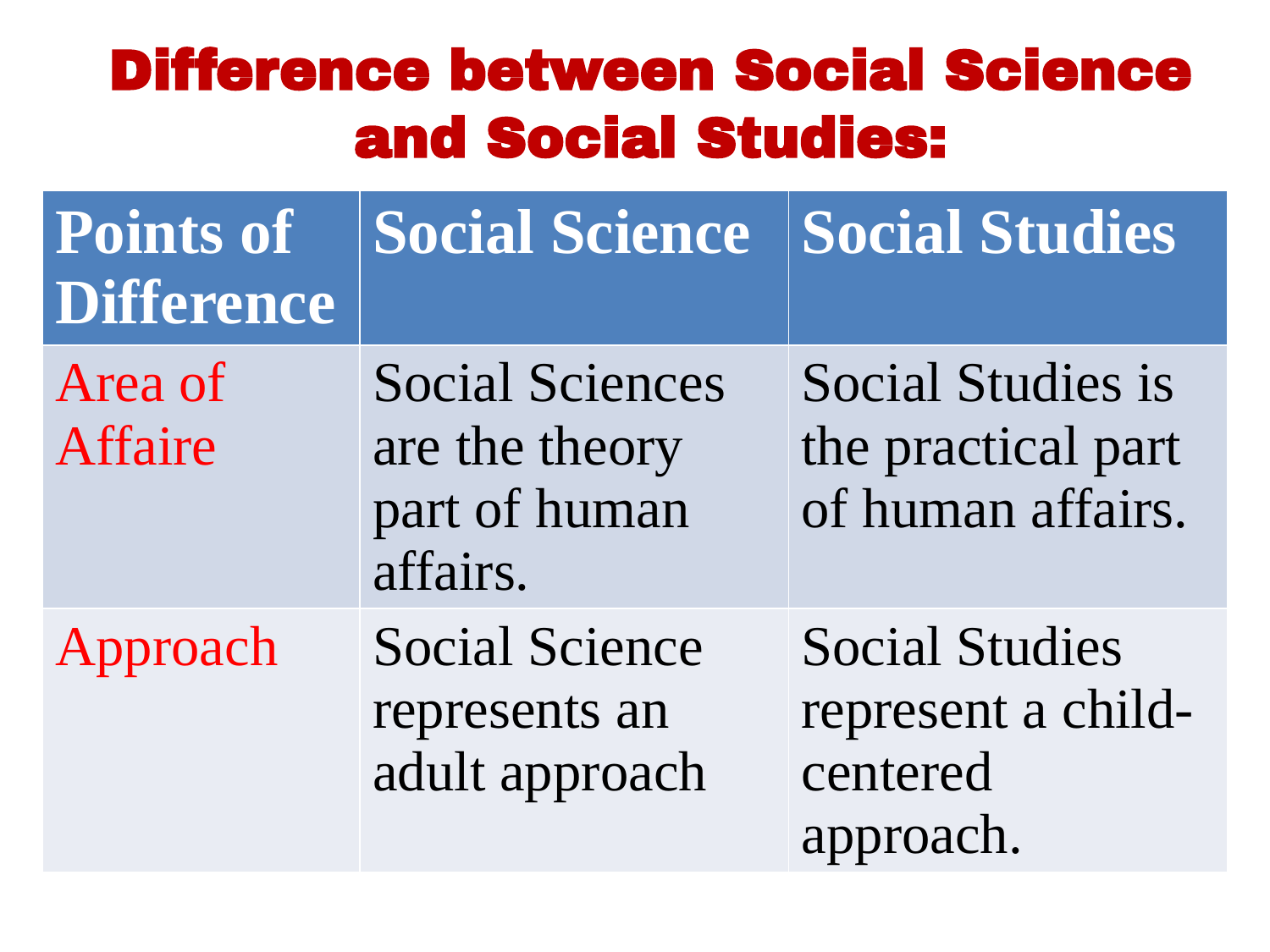

# Difference between Social Science and Social Studies:
| Points of Difference | Social Science | Social Studies |
| --- | --- | --- |
| Area of Affaire | Social Sciences are the theory part of human affairs. | Social Studies is the practical part of human affairs. |
| Approach | Social Science represents an adult approach | Social Studies represent a child-centered approach. |